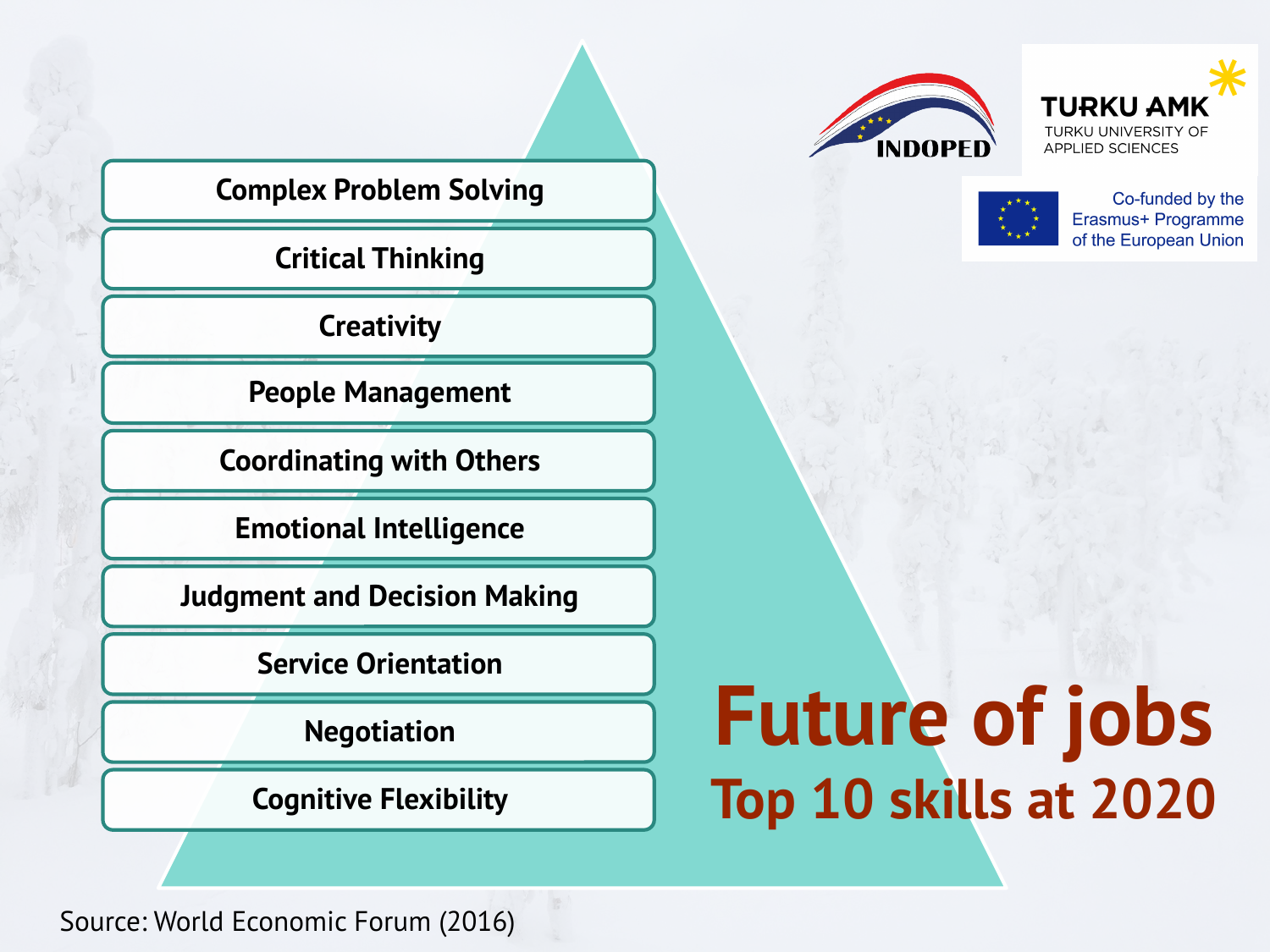

Complex Problem Solving
Critical Thinking
Creativity
People Management
Coordinating with Others
Emotional Intelligence
Judgment and Decision Making
Service Orientation
Negotiation
Cognitive Flexibility
Future of jobs
Top 10 skills at 2020

Source: World Economic Forum (2016)